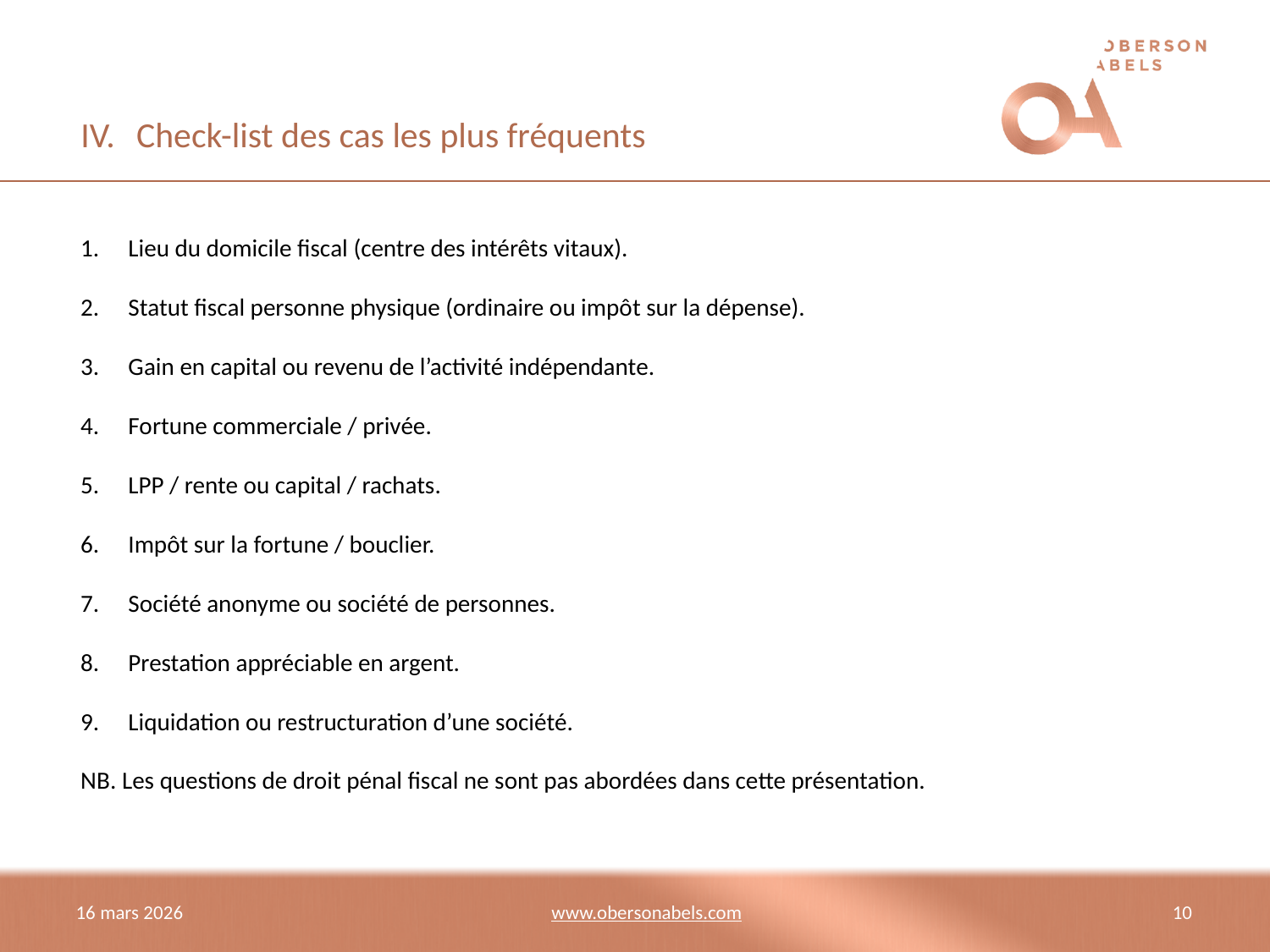

# Check-list des cas les plus fréquents
Lieu du domicile fiscal (centre des intérêts vitaux).

Statut fiscal personne physique (ordinaire ou impôt sur la dépense).

Gain en capital ou revenu de l’activité indépendante.

Fortune commerciale / privée.

LPP / rente ou capital / rachats.

Impôt sur la fortune / bouclier.

Société anonyme ou société de personnes.

Prestation appréciable en argent.

Liquidation ou restructuration d’une société.

NB. Les questions de droit pénal fiscal ne sont pas abordées dans cette présentation.
16 mars 2026
10